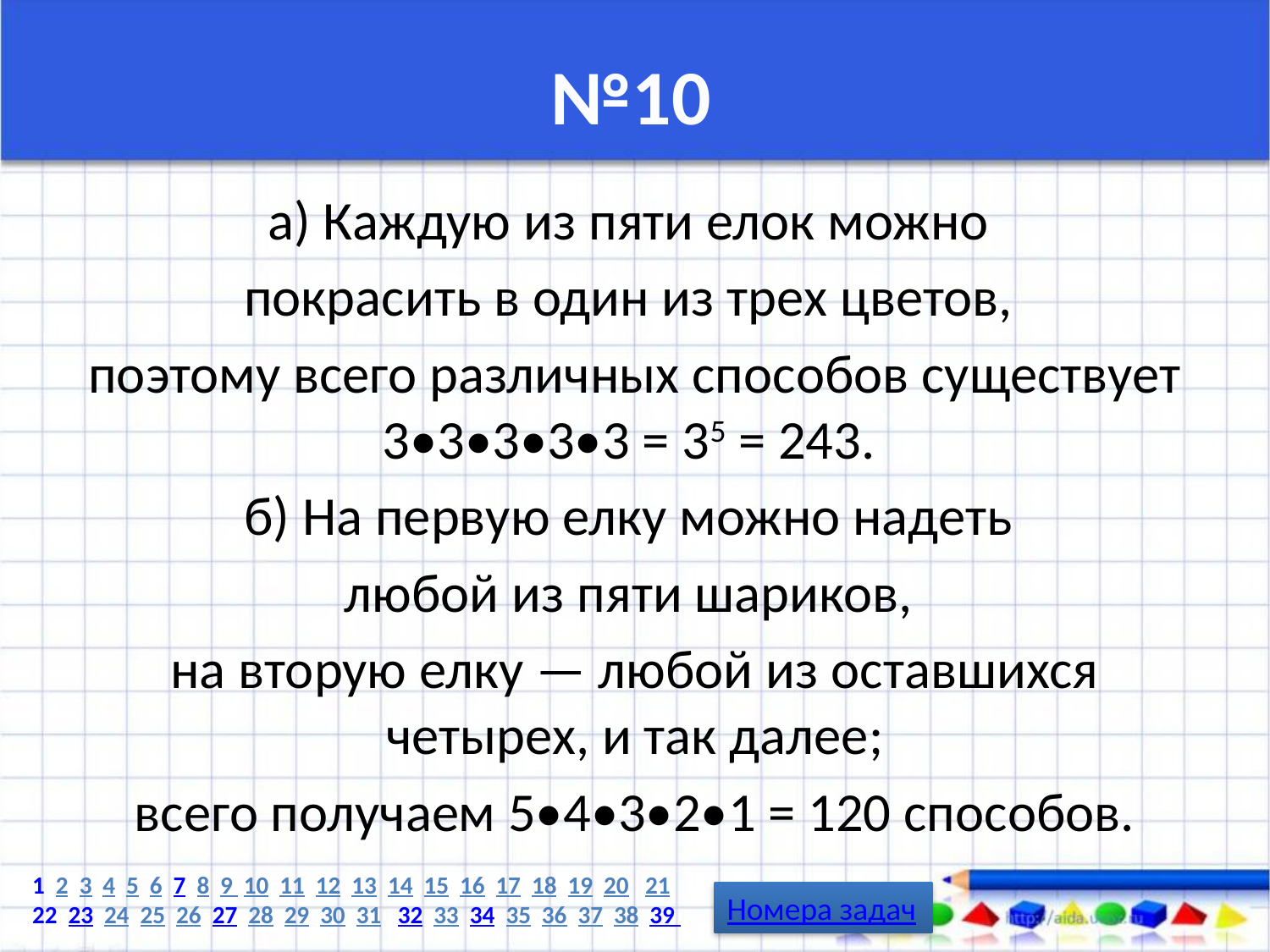

# №10
а) Каждую из пяти елок можно
покрасить в один из трех цветов,
поэтому всего различных способов существует 3•3•3•3•3 = 35 = 243.
б) На первую елку можно надеть
любой из пяти шариков,
на вторую елку — любой из оставшихся четырех, и так далее;
всего получаем 5•4•3•2•1 = 120 способов.

1  2  3  4  5  6  7  8  9  10  11  12  13  14  15  16  17  18  19  20   21
22  23  24  25  26  27  28  29  30  31   32  33  34  35  36  37  38  39
Номера задач